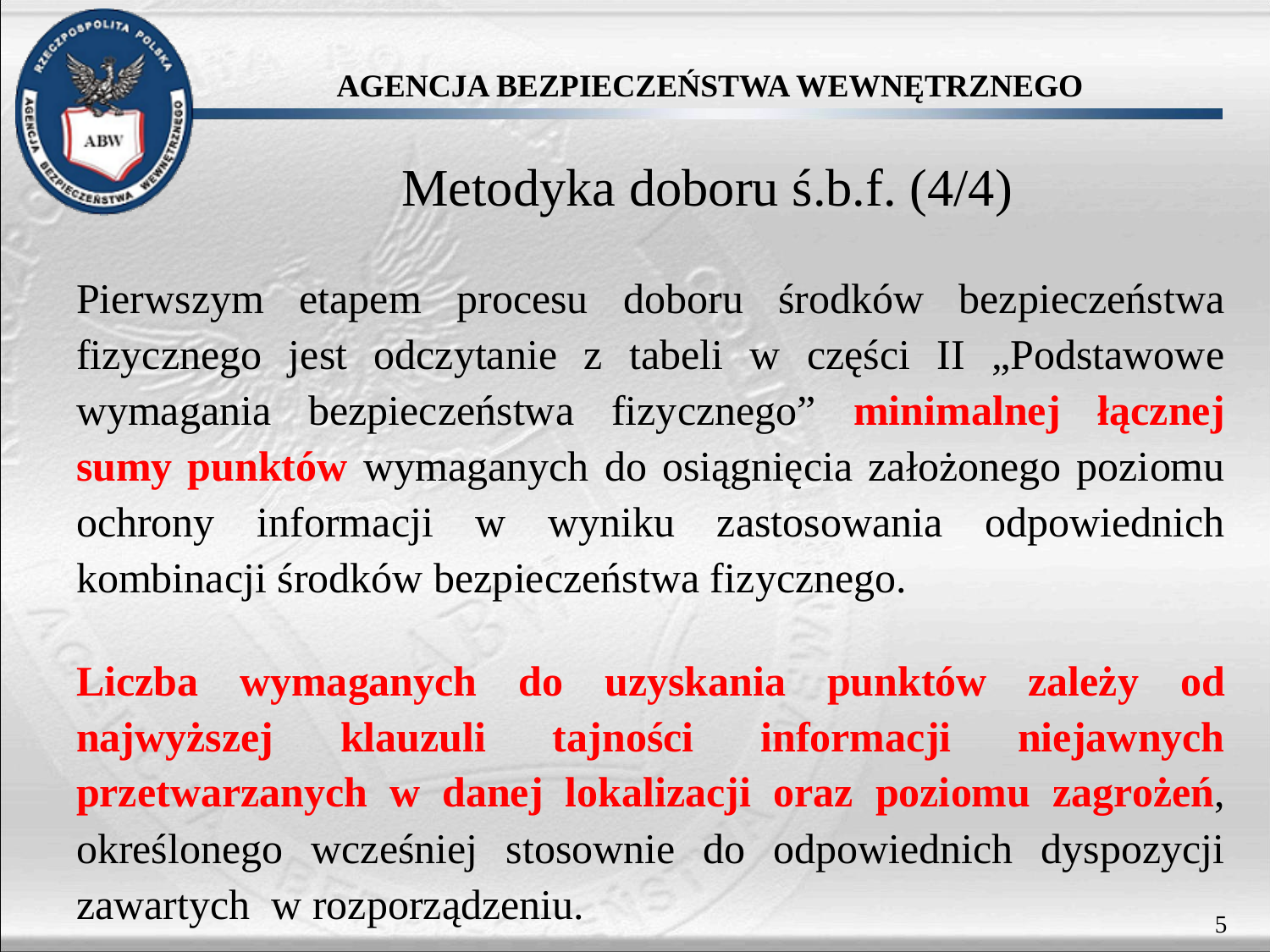

# Metodyka doboru ś.b.f. (4/4)
Pierwszym etapem procesu doboru środków bezpieczeństwa fizycznego jest odczytanie z tabeli w części II „Podstawowe wymagania bezpieczeństwa fizycznego” minimalnej łącznej sumy punktów wymaganych do osiągnięcia założonego poziomu ochrony informacji w wyniku zastosowania odpowiednich kombinacji środków bezpieczeństwa fizycznego.

Liczba wymaganych do uzyskania punktów zależy od najwyższej klauzuli tajności informacji niejawnych przetwarzanych w danej lokalizacji oraz poziomu zagrożeń, określonego wcześniej stosownie do odpowiednich dyspozycji zawartych  w rozporządzeniu.
5